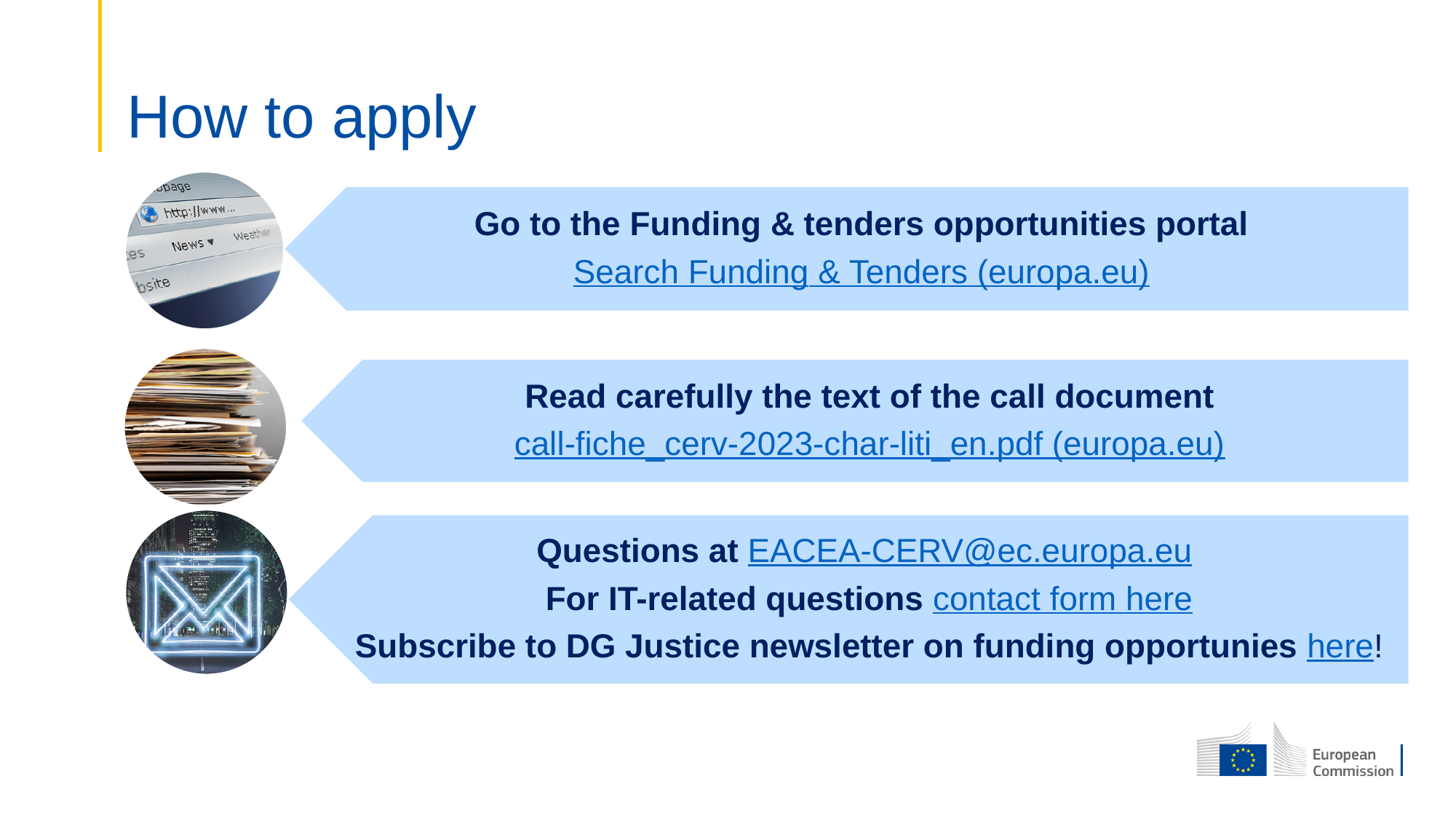

# How to apply
Go to the Funding & tenders opportunities portal
Search Funding & Tenders (europa.eu)
Read carefully the text of the call document
call-fiche_cerv-2023-char-liti_en.pdf (europa.eu)
Questions at EACEA-CERV@ec.europa.eu
For IT-related questions contact form here
Subscribe to DG Justice newsletter on funding opportunies here!